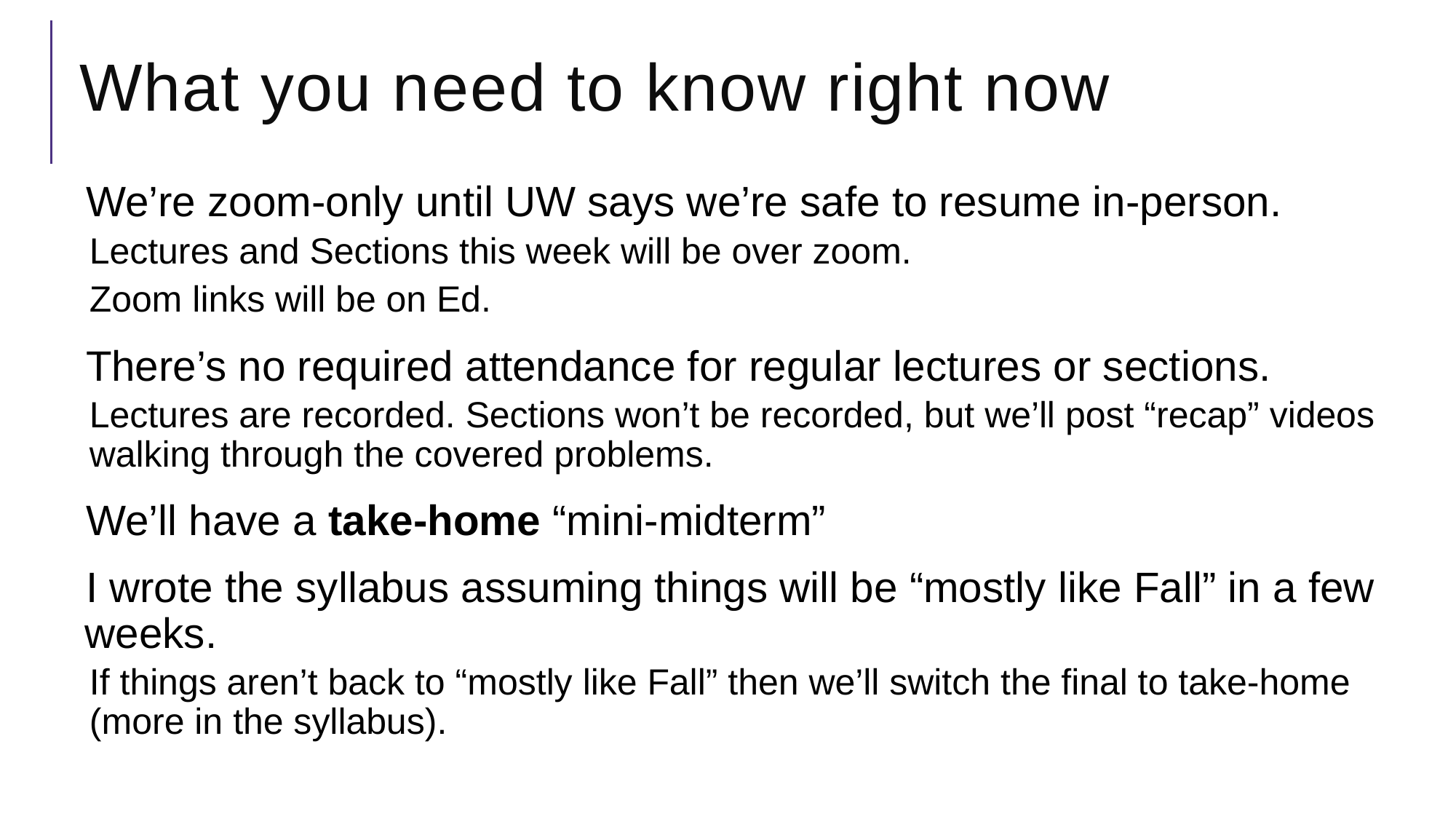

# What you need to know right now
We’re zoom-only until UW says we’re safe to resume in-person.
Lectures and Sections this week will be over zoom.
Zoom links will be on Ed.
There’s no required attendance for regular lectures or sections.
Lectures are recorded. Sections won’t be recorded, but we’ll post “recap” videos walking through the covered problems.
We’ll have a take-home “mini-midterm”
I wrote the syllabus assuming things will be “mostly like Fall” in a few weeks.
If things aren’t back to “mostly like Fall” then we’ll switch the final to take-home (more in the syllabus).